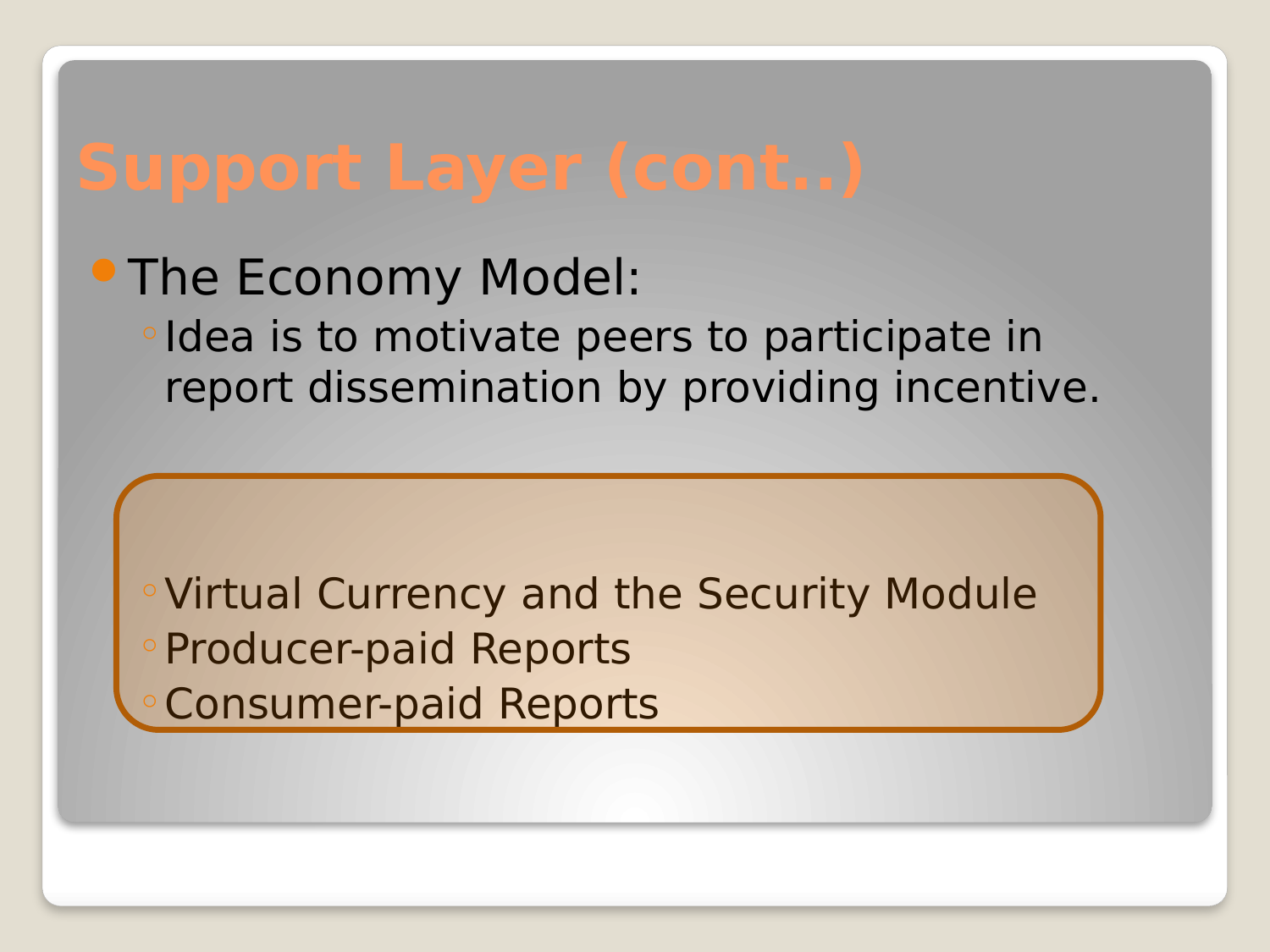

# Support Layer (cont..)
The Economy Model:
Idea is to motivate peers to participate in report dissemination by providing incentive.

Virtual Currency and the Security Module
Producer-paid Reports
Consumer-paid Reports